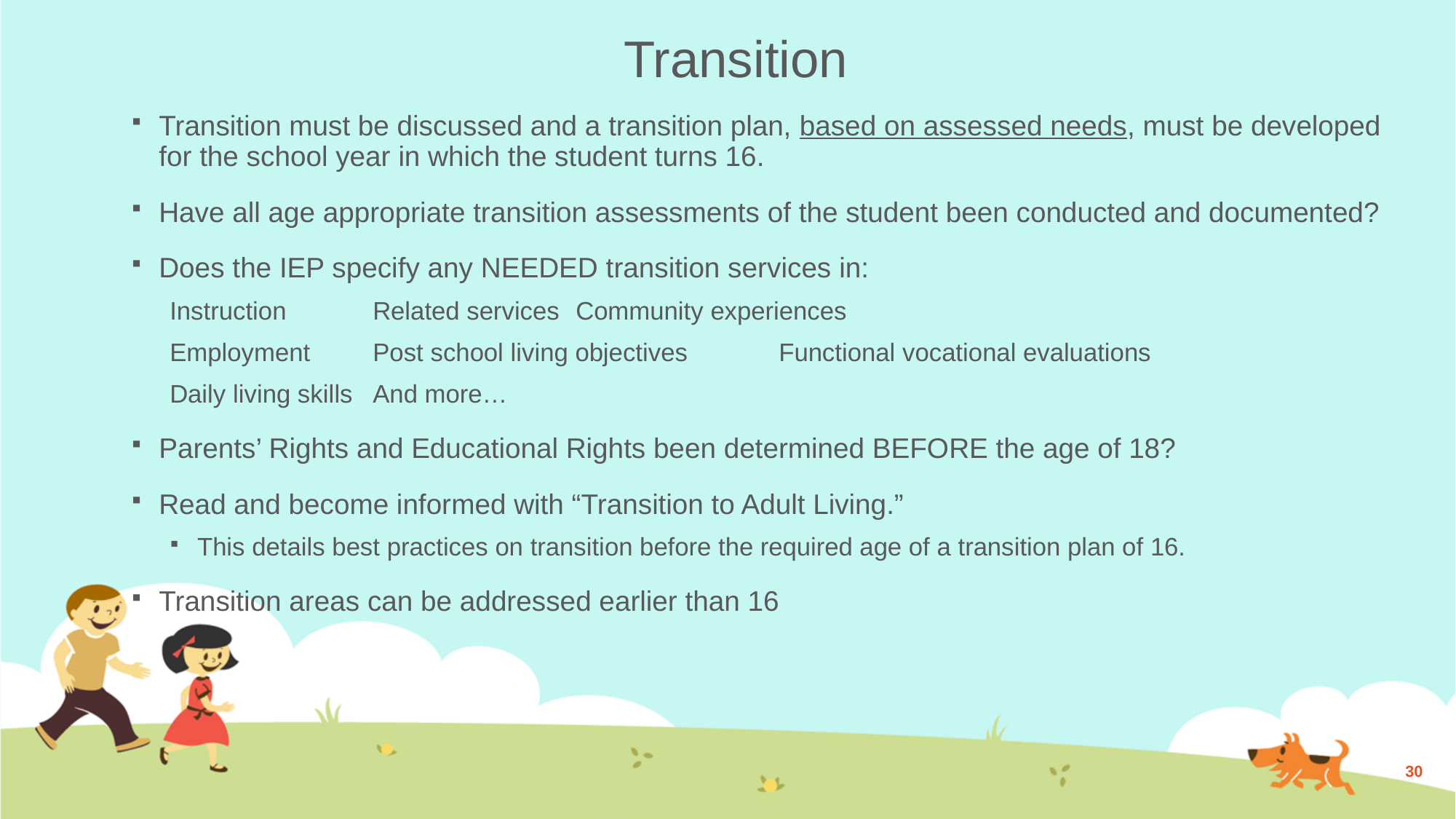

Transition
Transition must be discussed and a transition plan, based on assessed needs, must be developed for the school year in which the student turns 16.
Have all age appropriate transition assessments of the student been conducted and documented?
Does the IEP specify any NEEDED transition services in:
Instruction		Related services				Community experiences
Employment		Post school living objectives		Functional vocational evaluations
Daily living skills	And more…
Parents’ Rights and Educational Rights been determined BEFORE the age of 18?
Read and become informed with “Transition to Adult Living.”
This details best practices on transition before the required age of a transition plan of 16.
Transition areas can be addressed earlier than 16

30